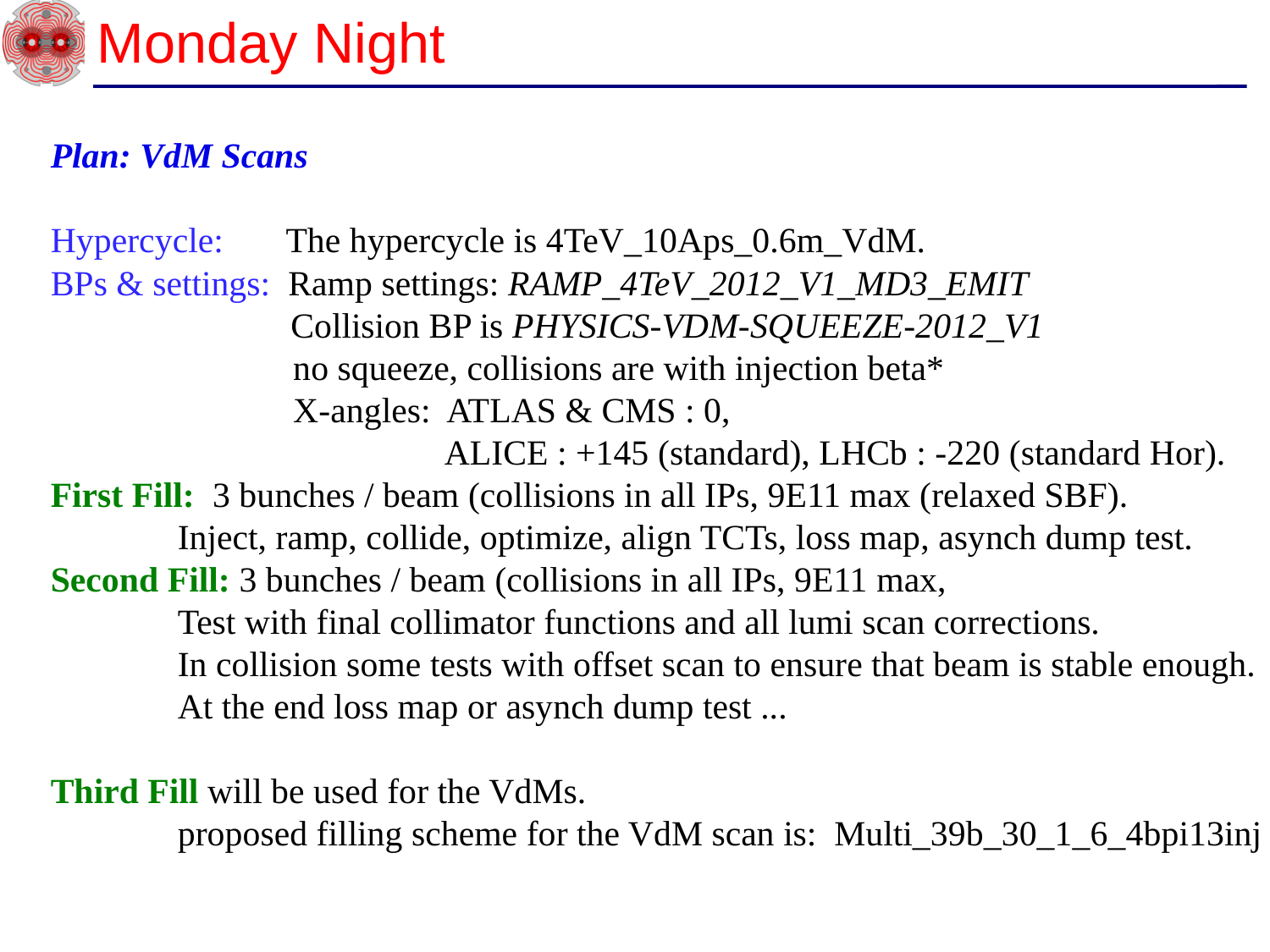

Monday Night

Plan: VdM Scans

Hypercycle:       The hypercycle is 4TeV_10Aps_0.6m_VdM.
BPs & settings:  Ramp settings: RAMP_4TeV_2012_V1_MD3_EMIT
                           Collision BP is PHYSICS-VDM-SQUEEZE-2012_V1
	             no squeeze, collisions are with injection beta*
	             X-angles:  ATLAS & CMS : 0,
	                              ALICE : +145 (standard), LHCb : -220 (standard Hor).
First Fill:  3 bunches / beam (collisions in all IPs, 9E11 max (relaxed SBF).
	Inject, ramp, collide, optimize, align TCTs, loss map, asynch dump test.
Second Fill: 3 bunches / beam (collisions in all IPs, 9E11 max,
 	Test with final collimator functions and all lumi scan corrections.
	In collision some tests with offset scan to ensure that beam is stable enough.
	At the end loss map or asynch dump test ...

Third Fill will be used for the VdMs.
	proposed filling scheme for the VdM scan is:  Multi_39b_30_1_6_4bpi13inj